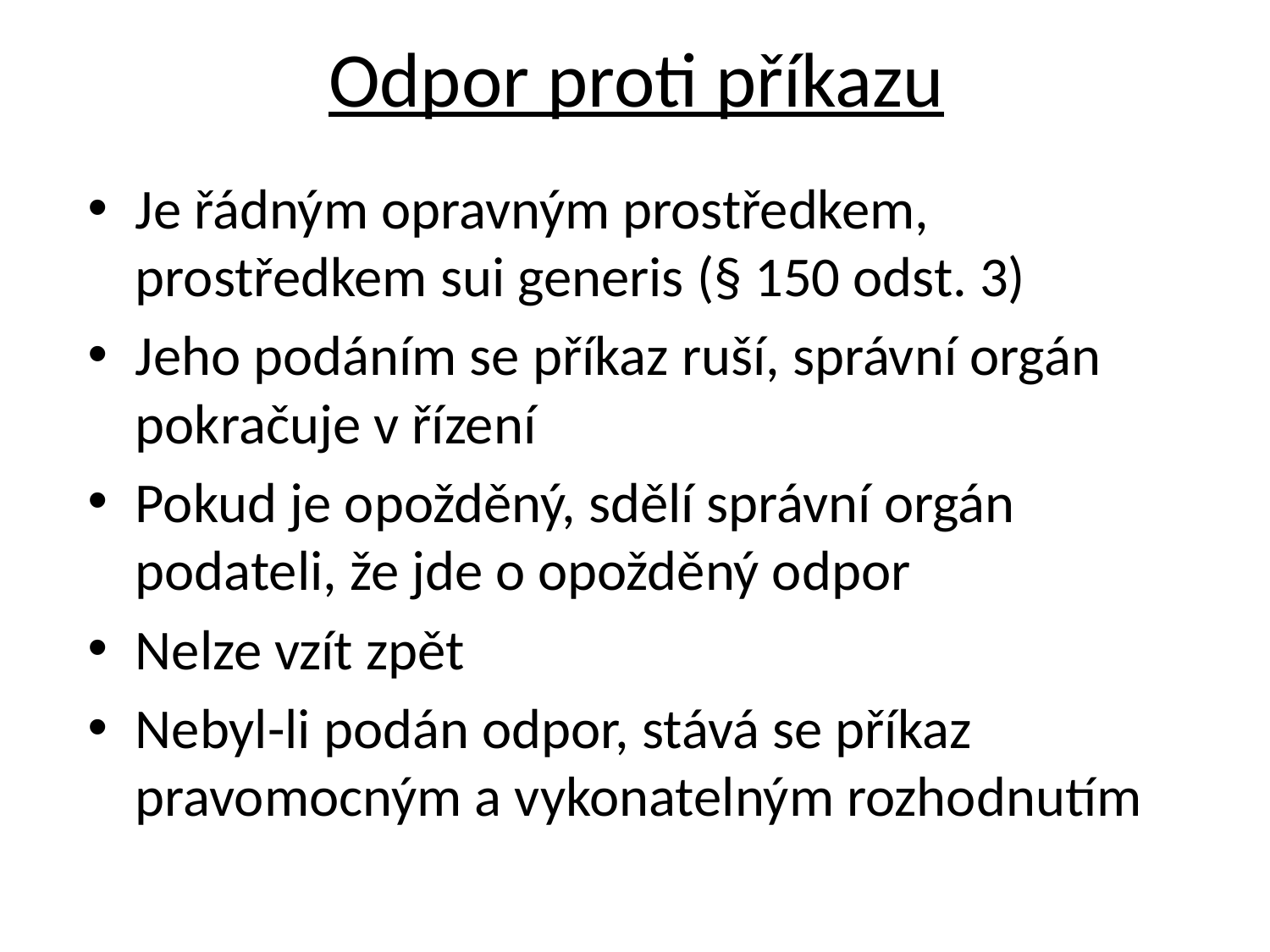

# Odpor proti příkazu
Je řádným opravným prostředkem, prostředkem sui generis (§ 150 odst. 3)
Jeho podáním se příkaz ruší, správní orgán pokračuje v řízení
Pokud je opožděný, sdělí správní orgán podateli, že jde o opožděný odpor
Nelze vzít zpět
Nebyl-li podán odpor, stává se příkaz pravomocným a vykonatelným rozhodnutím